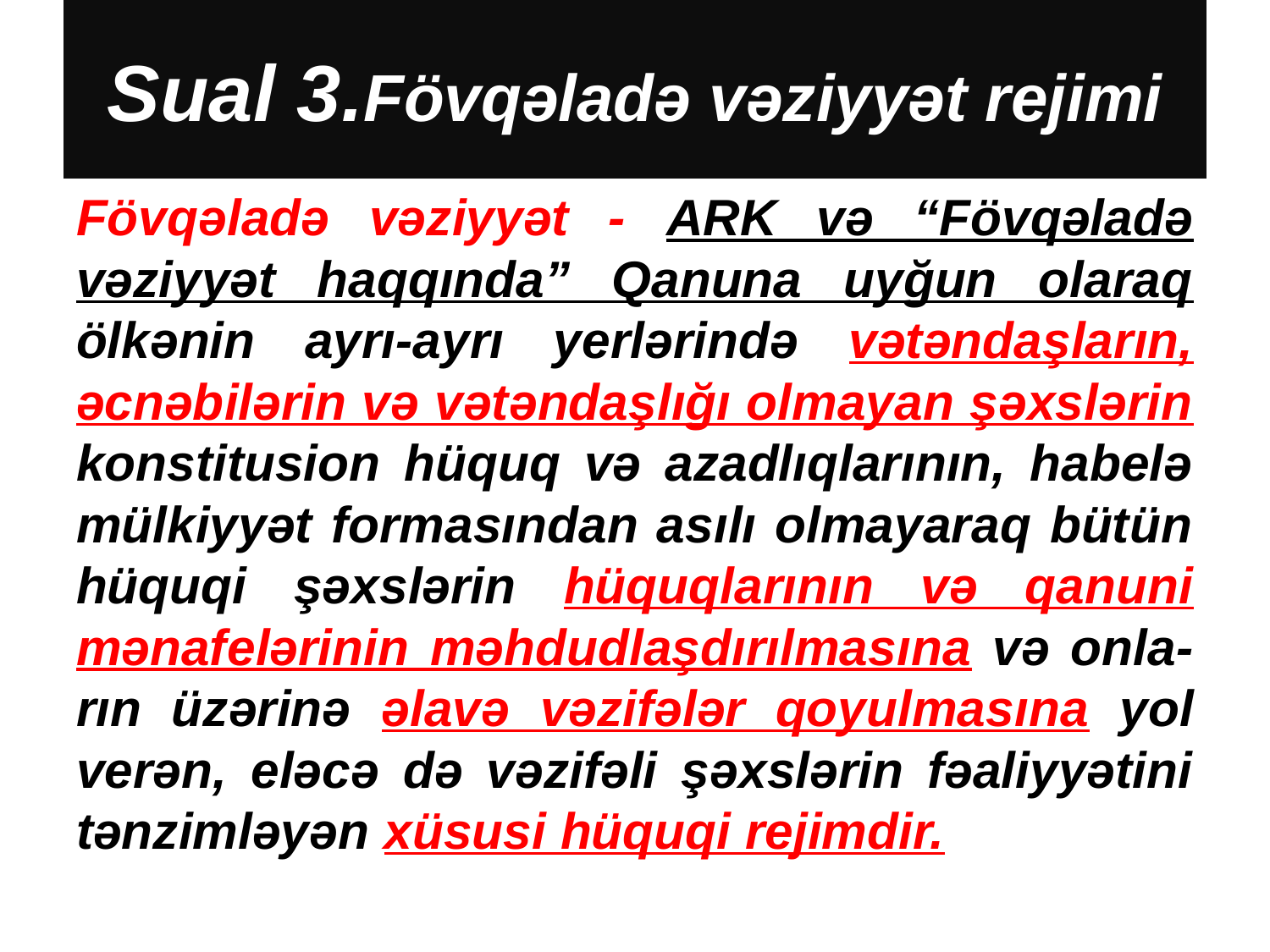

# Sual 3.Fövqəladə vəziyyət rejimi
Fövqəladə vəziyyət - ARK və “Fövqəladə vəziyyət haqqında” Qanuna uyğun olaraq ölkənin ayrı-ayrı yerlərində vətəndaşların, əcnəbilərin və vətəndaşlığı olmayan şəxslərin konstitusion hüquq və azadlıqlarının, habelə mülkiyyət formasından asılı olmayaraq bütün hüquqi şəxslərin hüquqlarının və qanuni mənafelərinin məhdudlaşdırılmasına və onla-rın üzərinə əlavə vəzifələr qoyulmasına yol verən, eləcə də vəzifəli şəxslərin fəaliyyətini tənzimləyən xüsusi hüquqi rejimdir.